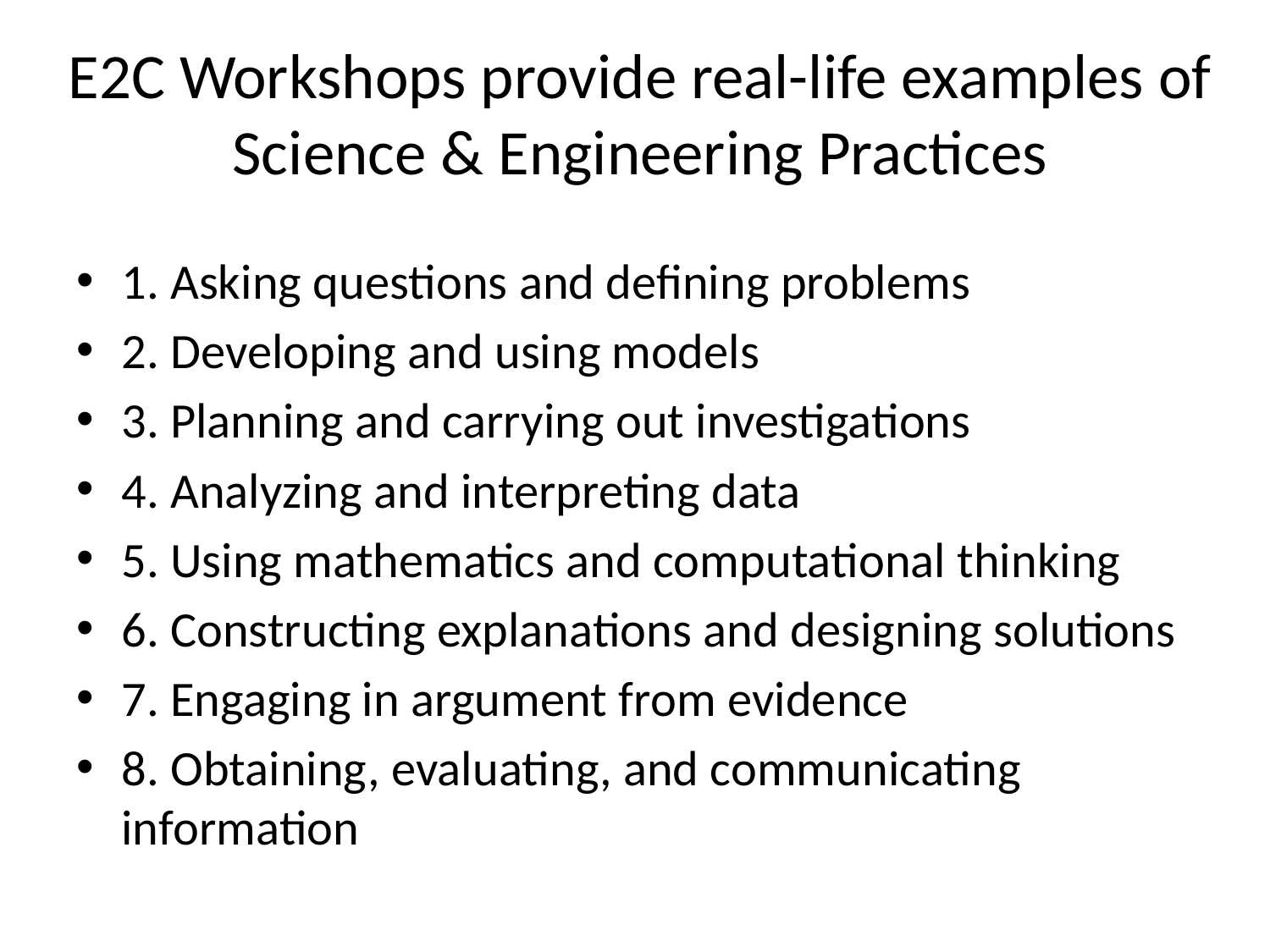

# E2C Workshops provide real-life examples of Science & Engineering Practices
1. Asking questions and defining problems
2. Developing and using models
3. Planning and carrying out investigations
4. Analyzing and interpreting data
5. Using mathematics and computational thinking
6. Constructing explanations and designing solutions
7. Engaging in argument from evidence
8. Obtaining, evaluating, and communicating information